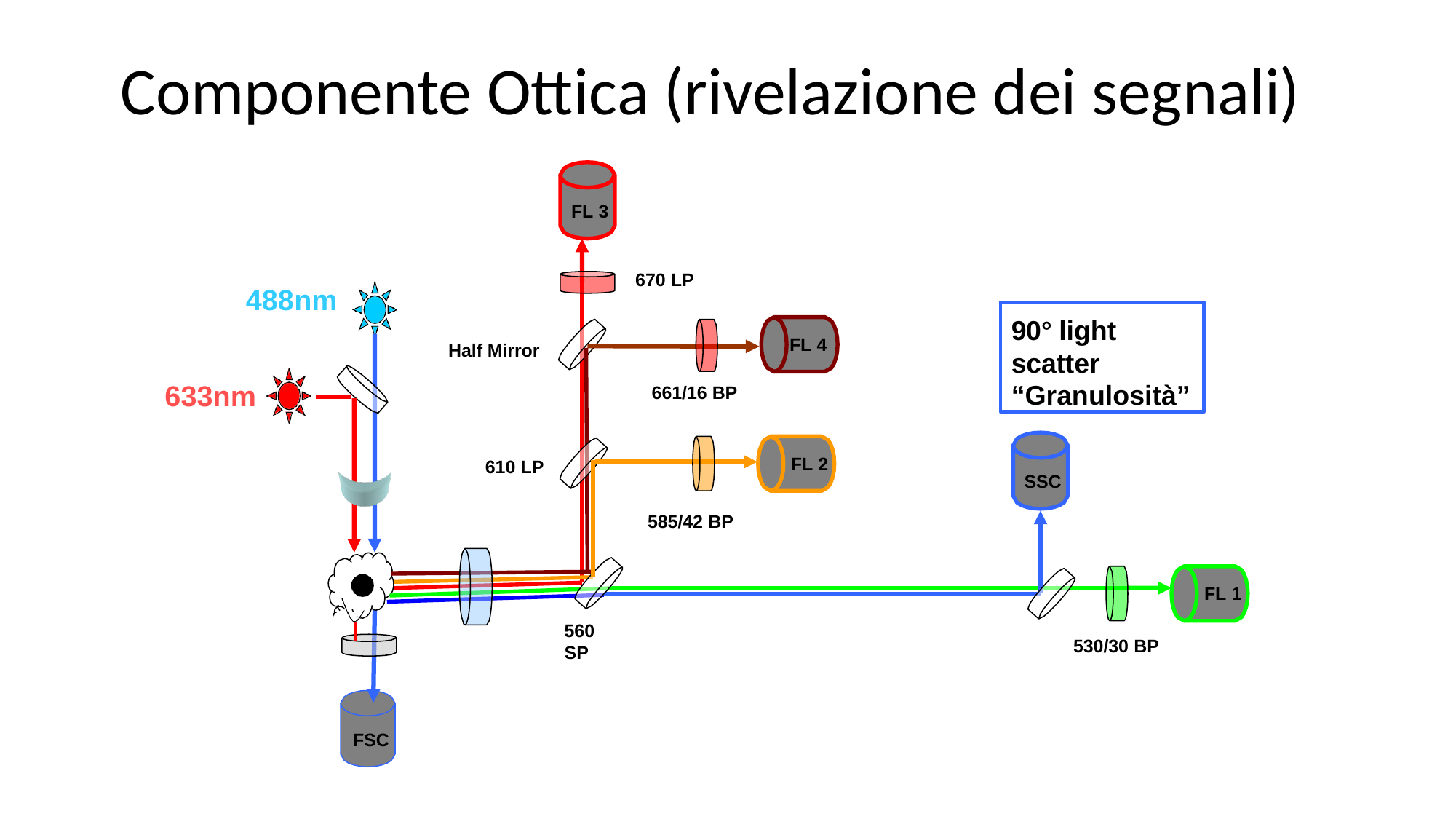

# Componente Ottica (rivelazione dei segnali)

FL 3

670 LP
488nm

90° light  scatter  “Granulosità”

FL 4

Half Mirror

633nm
661/16 BP

FL 2
610 LP

SSC
585/42 BP

FL 1

560
SP

530/30 BP

FSC